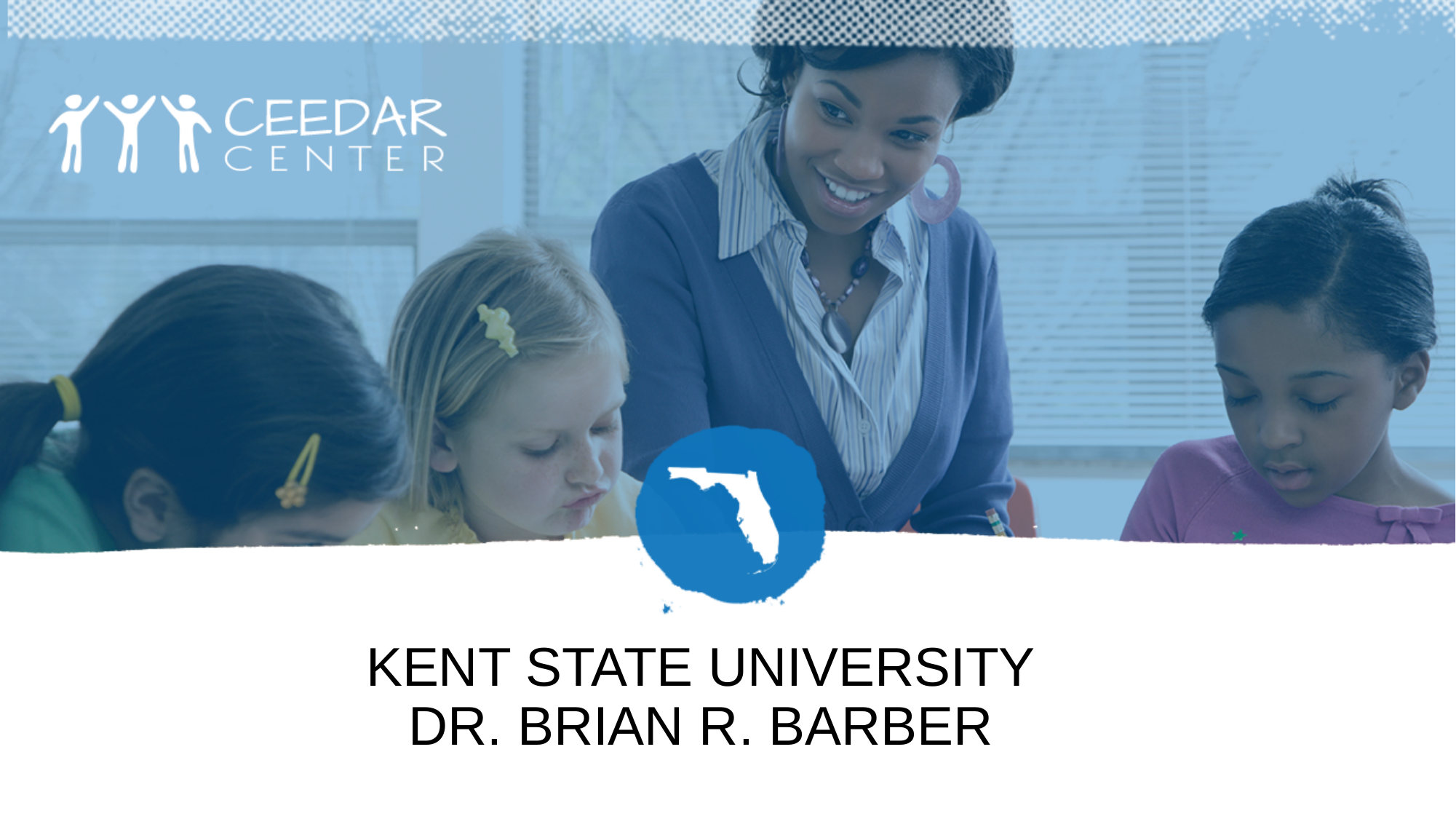

# KENT STATE UNIVERSITY Dr. BRIAN R. BARBER